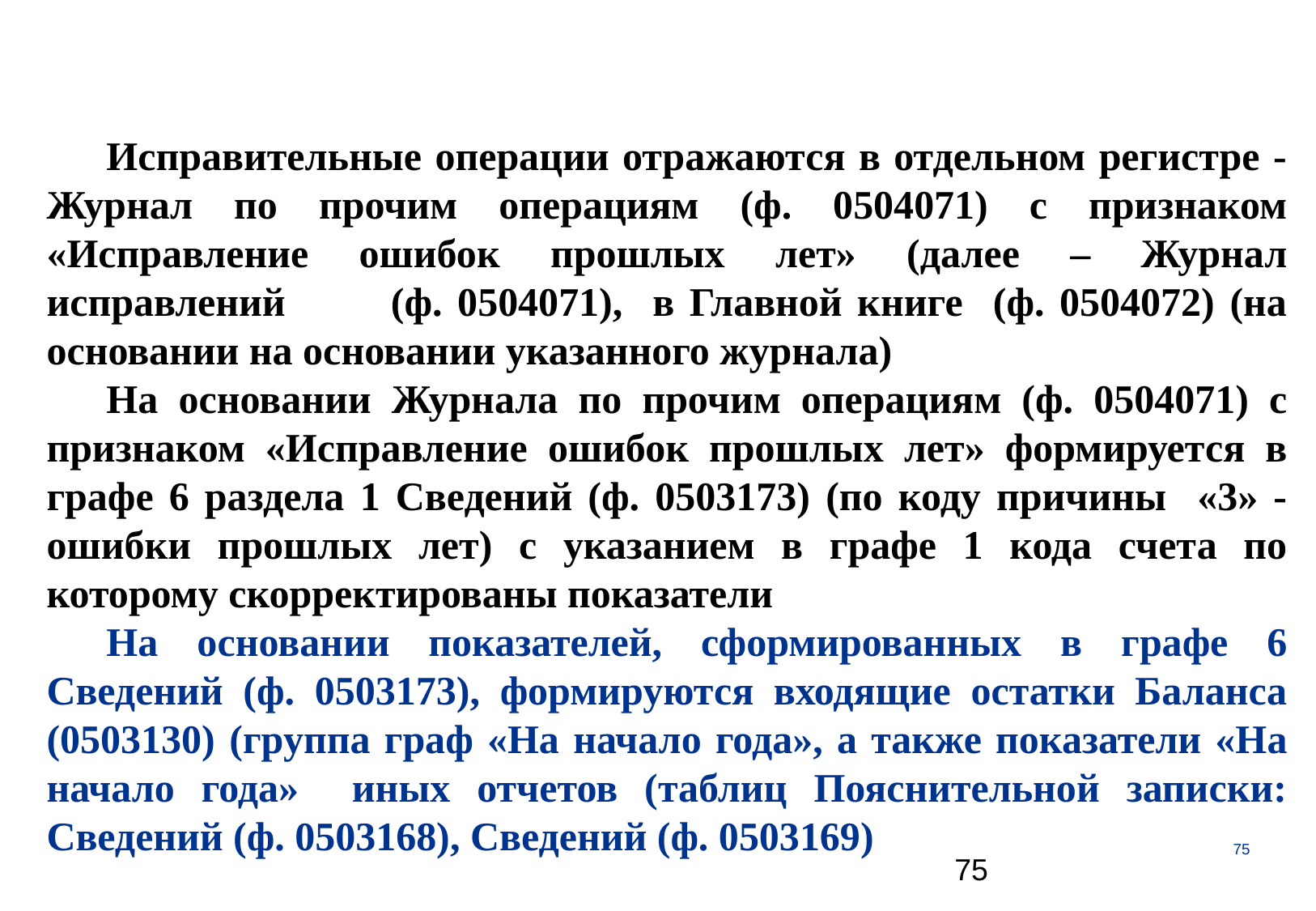

Исправительные операции отражаются в отдельном регистре - Журнал по прочим операциям (ф. 0504071) с признаком «Исправление ошибок прошлых лет» (далее – Журнал исправлений       (ф. 0504071),  в Главной книге  (ф. 0504072) (на основании на основании указанного журнала)
На основании Журнала по прочим операциям (ф. 0504071) с признаком «Исправление ошибок прошлых лет» формируется в графе 6 раздела 1 Сведений (ф. 0503173) (по коду причины  «3» - ошибки прошлых лет) с указанием в графе 1 кода счета по которому скорректированы показатели
На основании показателей, сформированных в графе 6 Сведений (ф. 0503173), формируются входящие остатки Баланса (0503130) (группа граф «На начало года», а также показатели «На начало года»  иных отчетов (таблиц Пояснительной записки: Сведений (ф. 0503168), Сведений (ф. 0503169)

75